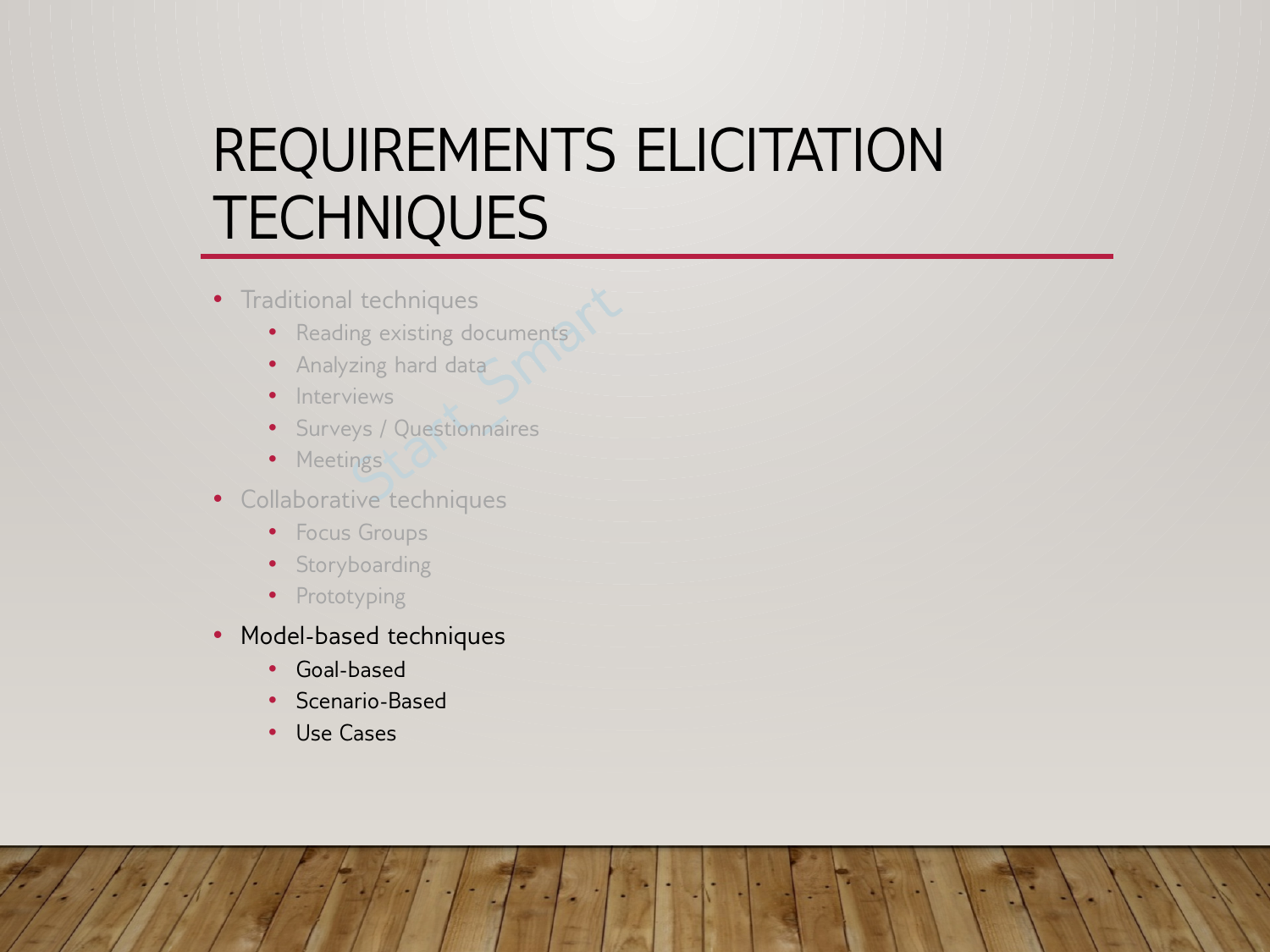

# Requirements Elicitation Techniques
Traditional techniques
Reading existing documents
Analyzing hard data
Interviews
Surveys / Questionnaires
Meetings
Collaborative techniques
Focus Groups
Storyboarding
Prototyping
Model-based techniques
Goal-based
Scenario-Based
Use Cases